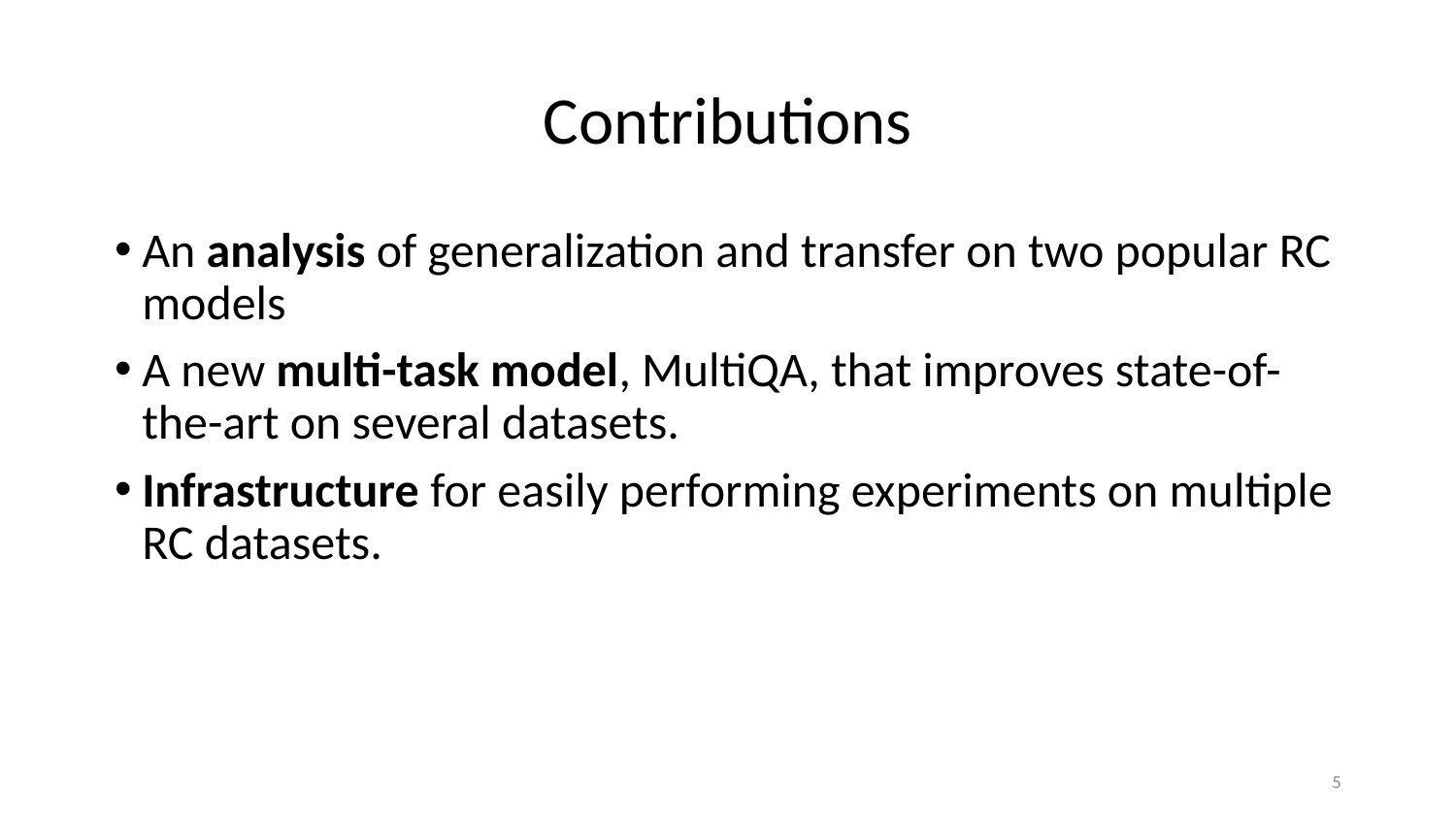

# Contributions
An analysis of generalization and transfer on two popular RC models
A new multi-task model, MultiQA, that improves state-of-the-art on several datasets.
Infrastructure for easily performing experiments on multiple RC datasets.
5